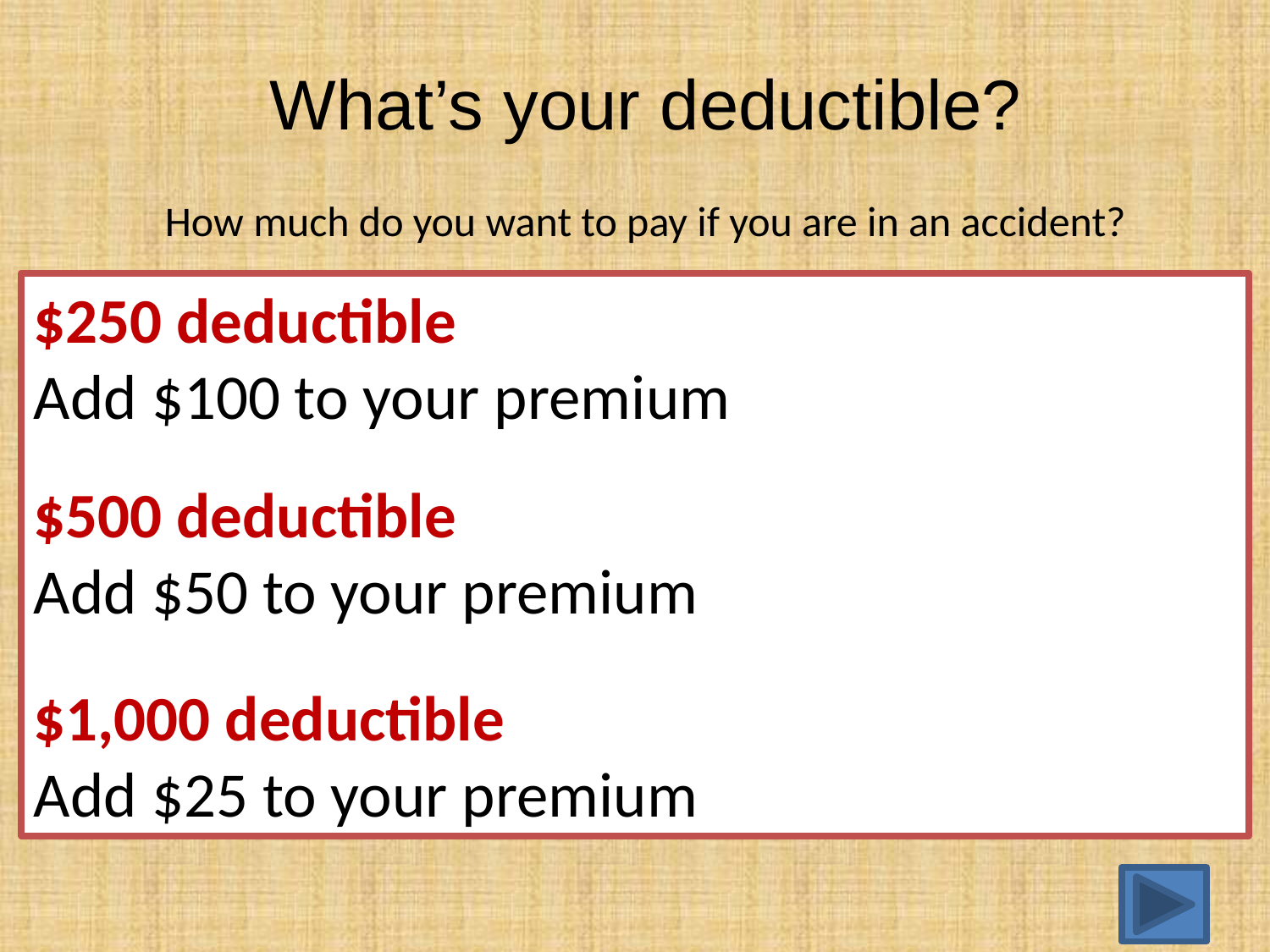

What’s your deductible?

How much do you want to pay if you are in an accident?
$250 deductible
Add $100 to your premium

$500 deductible
Add $50 to your premium

$1,000 deductible
Add $25 to your premium